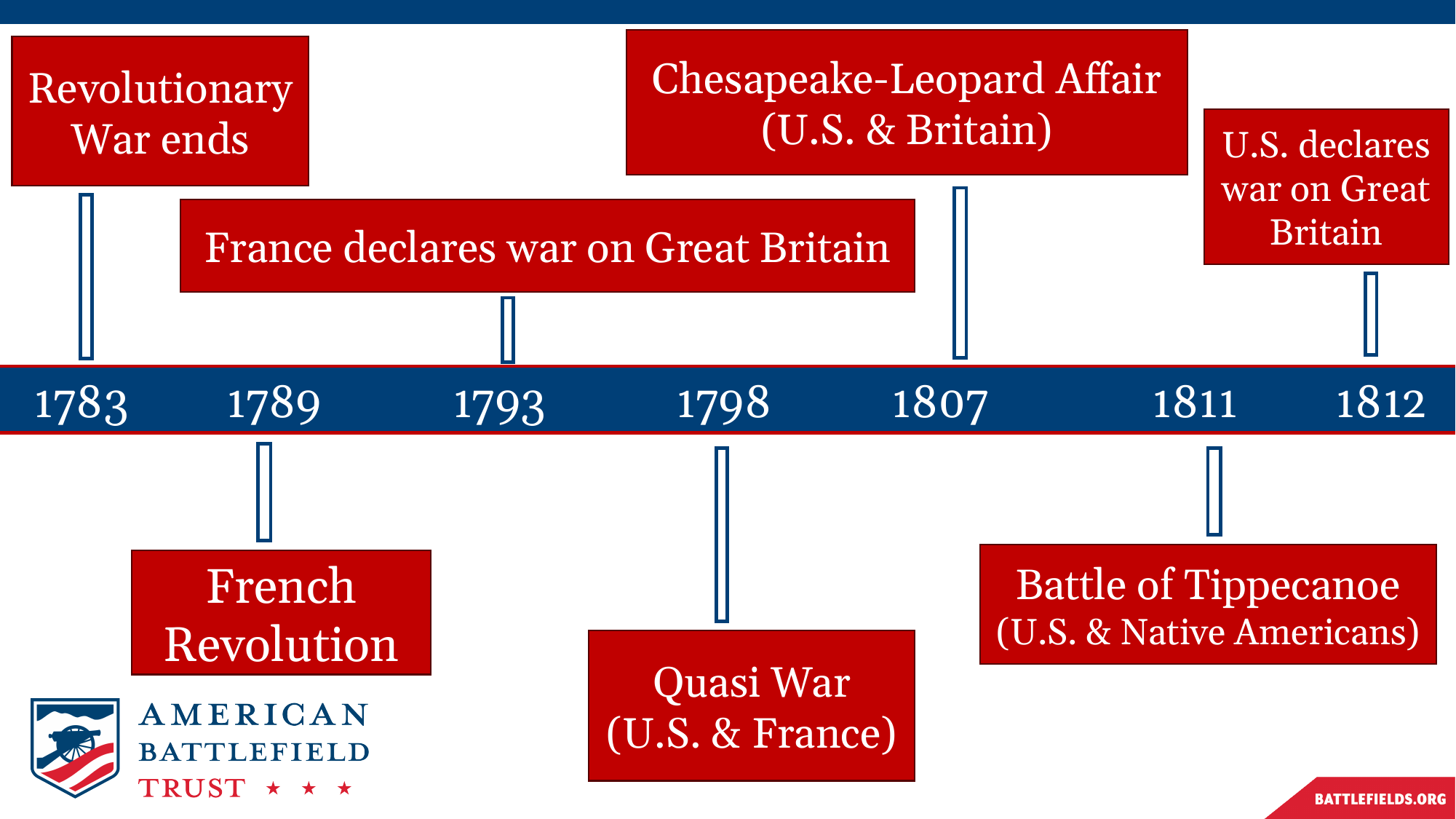

Chesapeake-Leopard Affair
(U.S. & Britain)
Revolutionary War ends
U.S. declares war on Great Britain

France declares war on Great Britain

1783         1789            1793            1798           1807               1811         1812

Battle of Tippecanoe
(U.S. & Native Americans)
French Revolution
Quasi War
(U.S. & France)